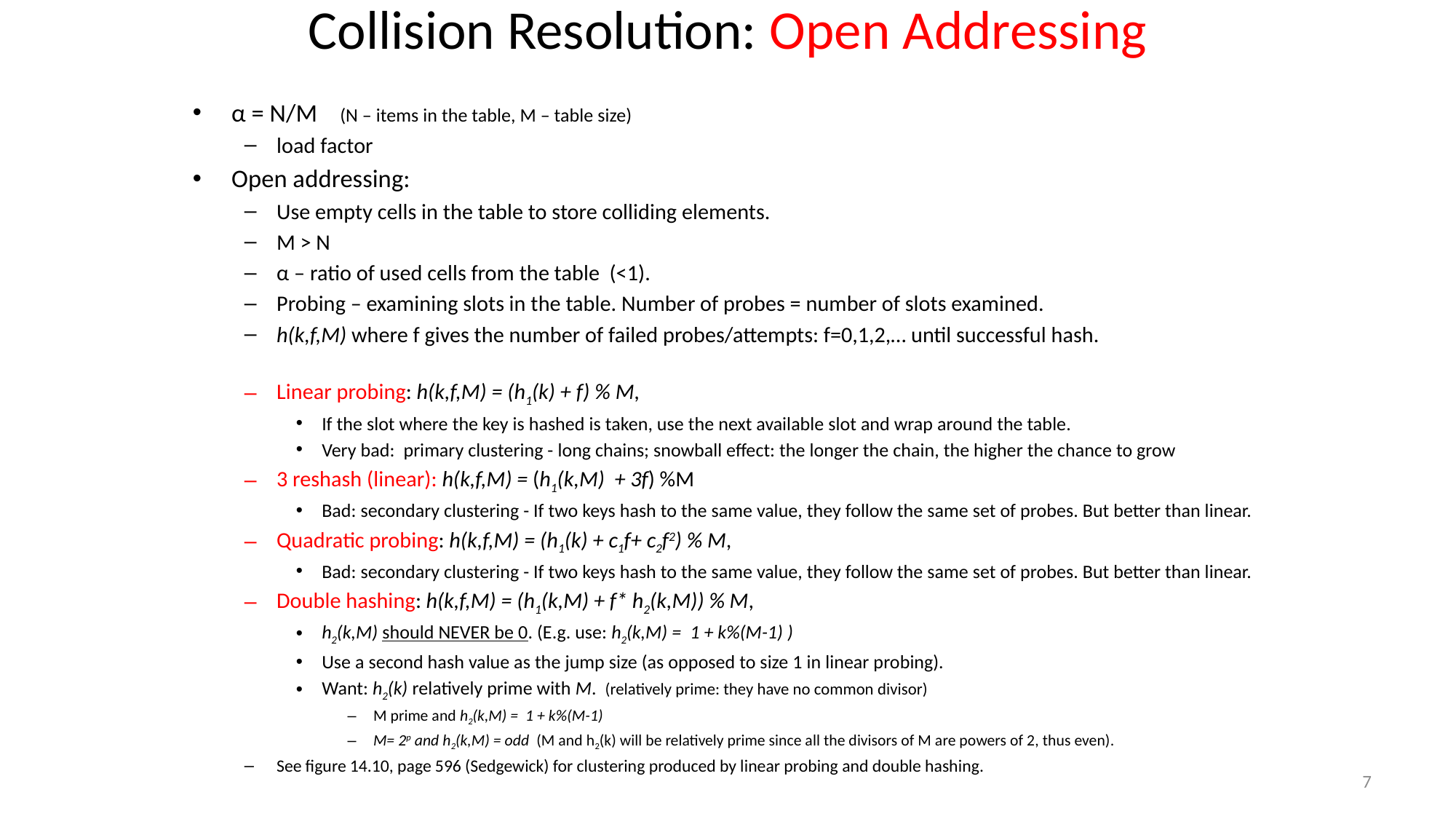

# Collision Resolution: Open Addressing
α = N/M    (N – items in the table, M – table size)
load factor
Open addressing:
Use empty cells in the table to store colliding elements.
M > N
α – ratio of used cells from the table  (<1).
Probing – examining slots in the table. Number of probes = number of slots examined.
h(k,f,M) where f gives the number of failed probes/attempts: f=0,1,2,… until successful hash.

Linear probing: h(k,f,M) = (h1(k) + f) % M,
If the slot where the key is hashed is taken, use the next available slot and wrap around the table.
Very bad:  primary clustering - long chains; snowball effect: the longer the chain, the higher the chance to grow
3 reshash (linear): h(k,f,M) = (h1(k,M)  + 3f) %M
Bad: secondary clustering - If two keys hash to the same value, they follow the same set of probes. But better than linear.
Quadratic probing: h(k,f,M) = (h1(k) + c1f+ c2f2) % M,
Bad: secondary clustering - If two keys hash to the same value, they follow the same set of probes. But better than linear.
Double hashing: h(k,f,M) = (h1(k,M) + f* h2(k,M)) % M,
h2(k,M) should NEVER be 0. (E.g. use: h2(k,M) =  1 + k%(M-1) )
Use a second hash value as the jump size (as opposed to size 1 in linear probing).
Want: h2(k) relatively prime with M.  (relatively prime: they have no common divisor)
M prime and h2(k,M) =  1 + k%(M-1)
M= 2p and h2(k,M) = odd  (M and h2(k) will be relatively prime since all the divisors of M are powers of 2, thus even).
See figure 14.10, page 596 (Sedgewick) for clustering produced by linear probing and double hashing.
7